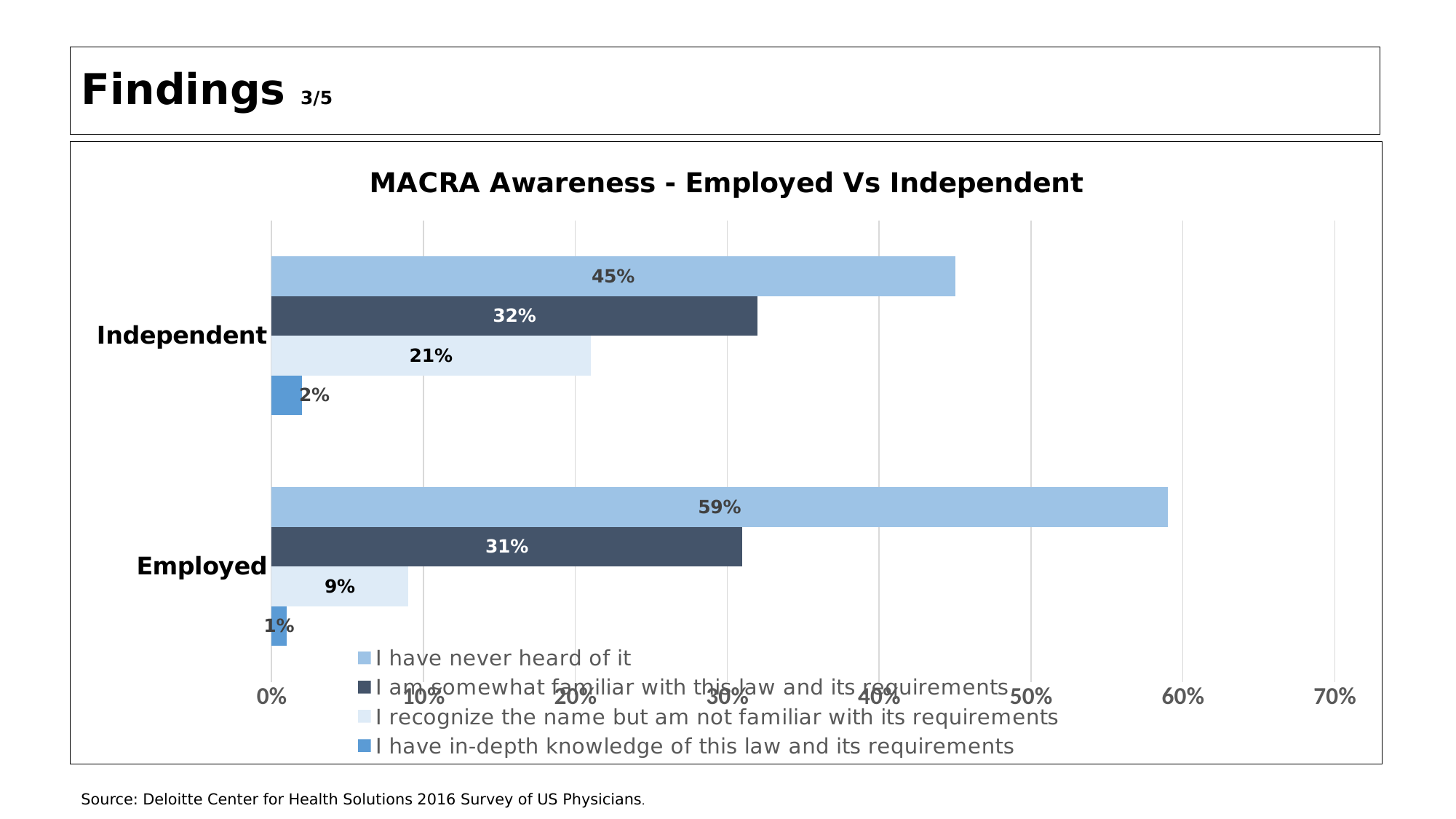

# Findings 3/5

### Chart: MACRA Awareness - Employed Vs Independent

| Category | I have in-depth knowledge of this law and its requirements | I recognize the name but am not familiar with its requirements | I am somewhat familiar with this law and its requirements | I have never heard of it |
|---|---|---|---|---|
| Employed | 0.01 | 0.09 | 0.31 | 0.59 |
| Independent | 0.02 | 0.21 | 0.32 | 0.45 |
Source: Deloitte Center for Health Solutions 2016 Survey of US Physicians.